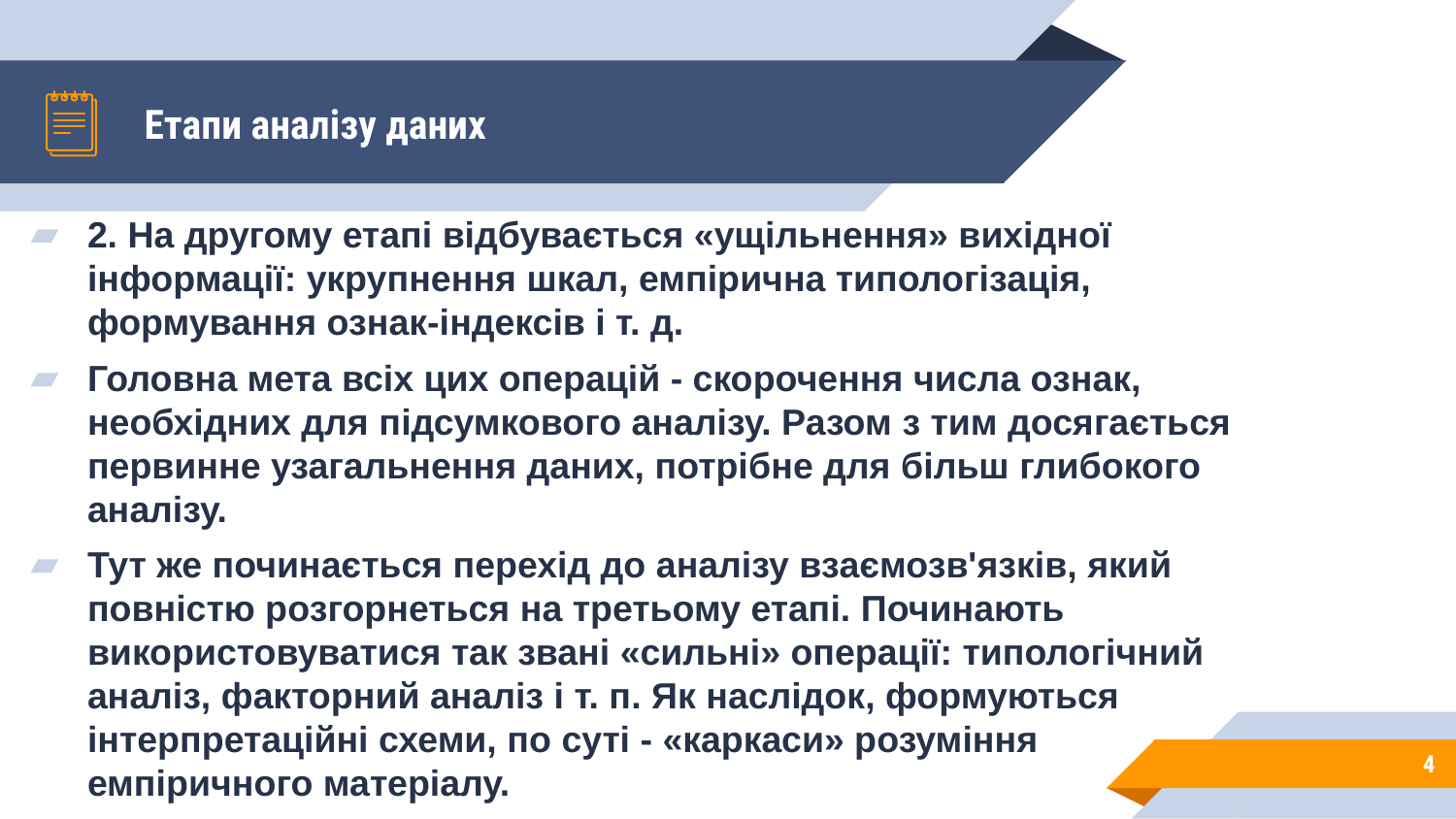

# Етапи аналізу даних

2. На другому етапі відбувається «ущільнення» вихідної інформації: укрупнення шкал, емпірична типологізація, формування ознак-індексів і т. д.
Головна мета всіх цих операцій - скорочення числа ознак, необхідних для підсумкового аналізу. Разом з тим досягається первинне узагальнення даних, потрібне для більш глибокого аналізу.
Тут же починається перехід до аналізу взаємозв'язків, який повністю розгорнеться на третьому етапі. Починають використовуватися так звані «сильні» операції: типологічний аналіз, факторний аналіз і т. п. Як наслідок, формуються інтерпретаційні схеми, по суті - «каркаси» розуміння емпіричного матеріалу.
4